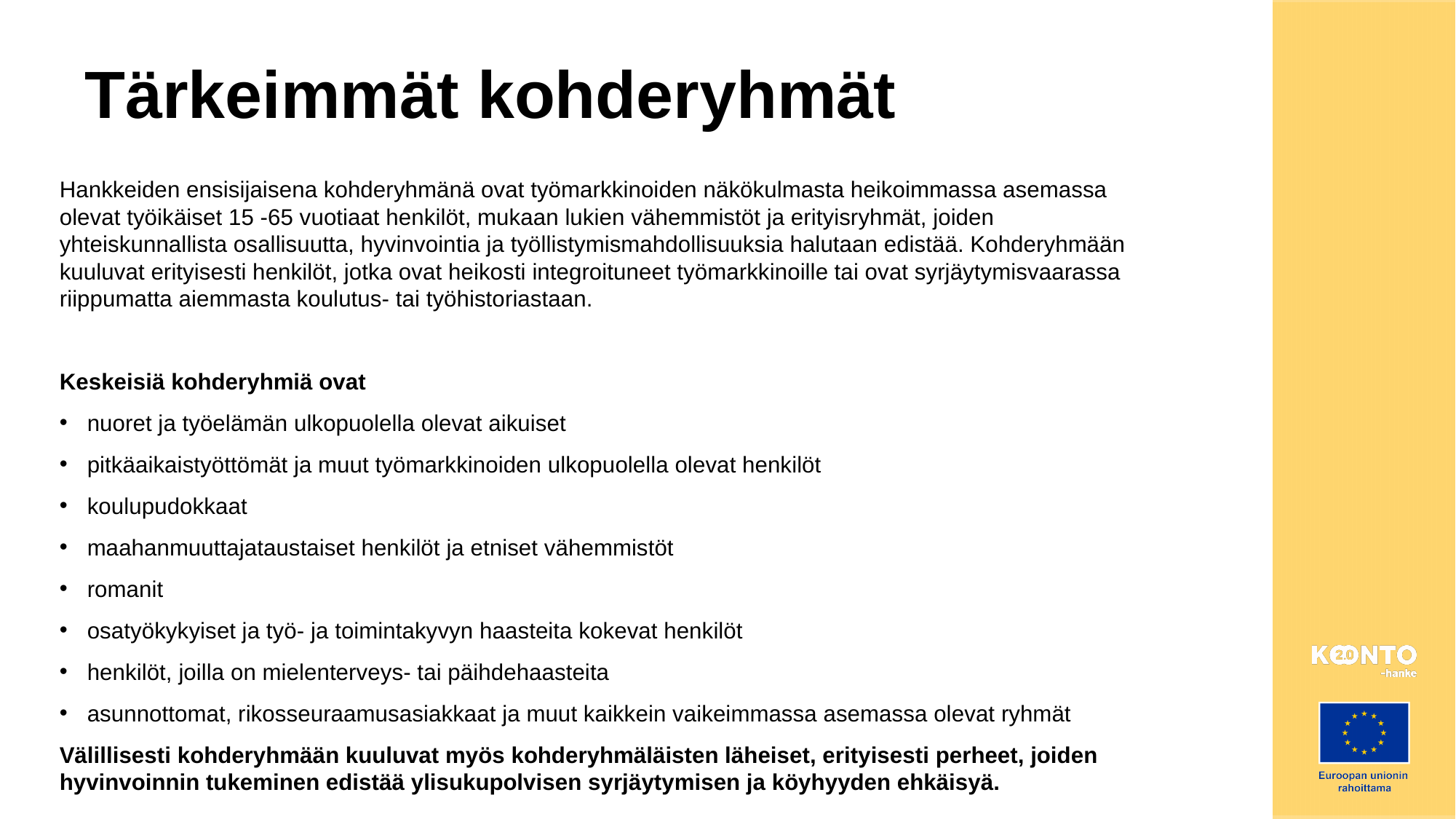

# Tärkeimmät kohderyhmät
Hankkeiden ensisijaisena kohderyhmänä ovat työmarkkinoiden näkökulmasta heikoimmassa asemassa olevat työikäiset 15 -65 vuotiaat henkilöt, mukaan lukien vähemmistöt ja erityisryhmät, joiden yhteiskunnallista osallisuutta, hyvinvointia ja työllistymismahdollisuuksia halutaan edistää. Kohderyhmään kuuluvat erityisesti henkilöt, jotka ovat heikosti integroituneet työmarkkinoille tai ovat syrjäytymisvaarassa riippumatta aiemmasta koulutus- tai työhistoriastaan.

Keskeisiä kohderyhmiä ovat
nuoret ja työelämän ulkopuolella olevat aikuiset
pitkäaikaistyöttömät ja muut työmarkkinoiden ulkopuolella olevat henkilöt
koulupudokkaat
maahanmuuttajataustaiset henkilöt ja etniset vähemmistöt
romanit
osatyökykyiset ja työ- ja toimintakyvyn haasteita kokevat henkilöt
henkilöt, joilla on mielenterveys- tai päihdehaasteita
asunnottomat, rikosseuraamusasiakkaat ja muut kaikkein vaikeimmassa asemassa olevat ryhmät
Välillisesti kohderyhmään kuuluvat myös kohderyhmäläisten läheiset, erityisesti perheet, joiden hyvinvoinnin tukeminen edistää ylisukupolvisen syrjäytymisen ja köyhyyden ehkäisyä.